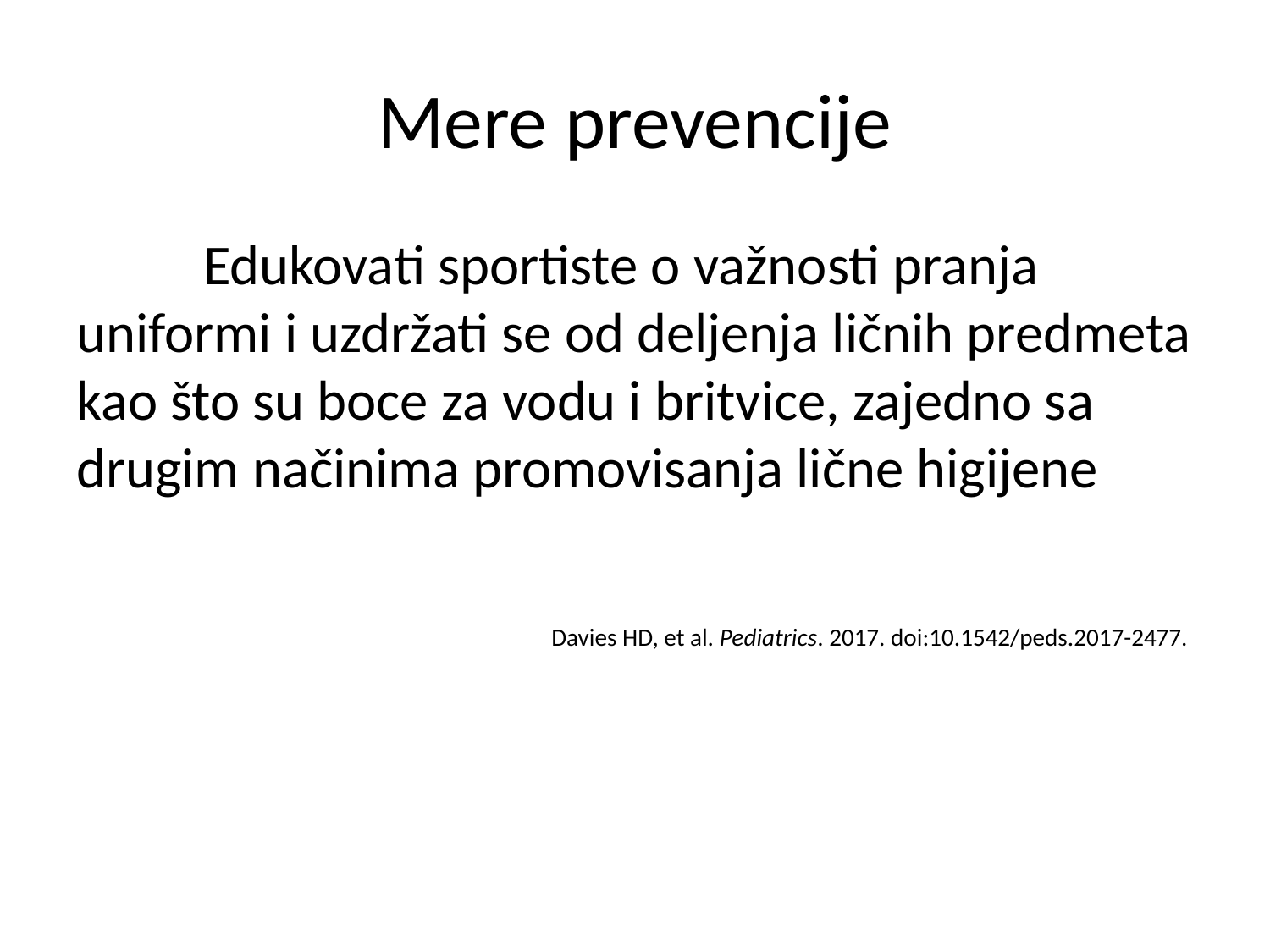

# Mere prevencije
	Edukovati sportiste o važnosti pranja uniformi i uzdržati se od deljenja ličnih predmeta kao što su boce za vodu i britvice, zajedno sa drugim načinima promovisanja lične higijene

	 Davies HD, et al. Pediatrics. 2017. doi:10.1542/peds.2017-2477.